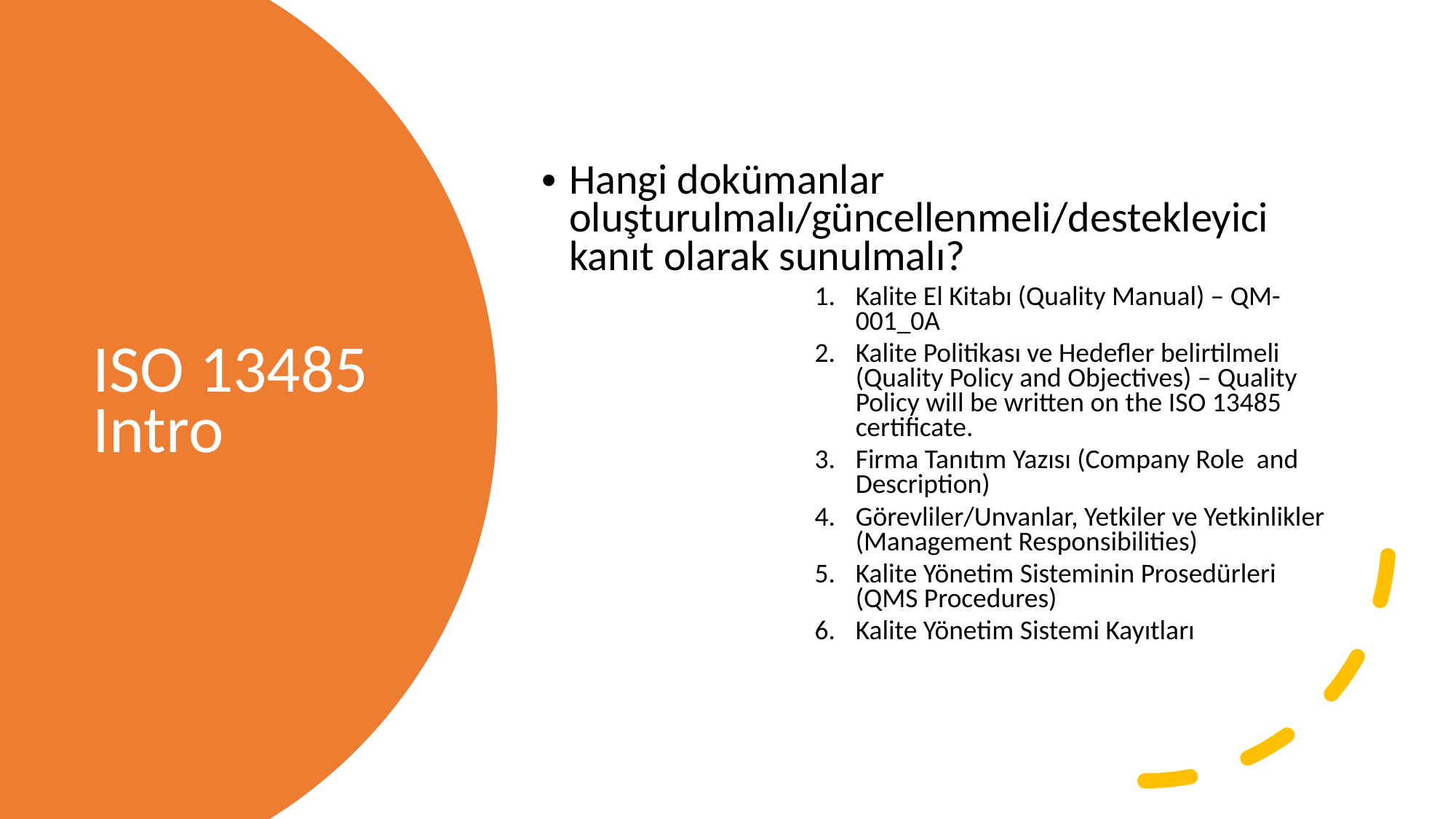

Hangi dokümanlar oluşturulmalı/güncellenmeli/destekleyici kanıt olarak sunulmalı?
Kalite El Kitabı (Quality Manual) – QM-001_0A
Kalite Politikası ve Hedefler belirtilmeli (Quality Policy and Objectives) – Quality Policy will be written on the ISO 13485 certificate.
Firma Tanıtım Yazısı (Company Role  and Description)
Görevliler/Unvanlar, Yetkiler ve Yetkinlikler (Management Responsibilities)
Kalite Yönetim Sisteminin Prosedürleri (QMS Procedures)
Kalite Yönetim Sistemi Kayıtları
# ISO 13485 Intro